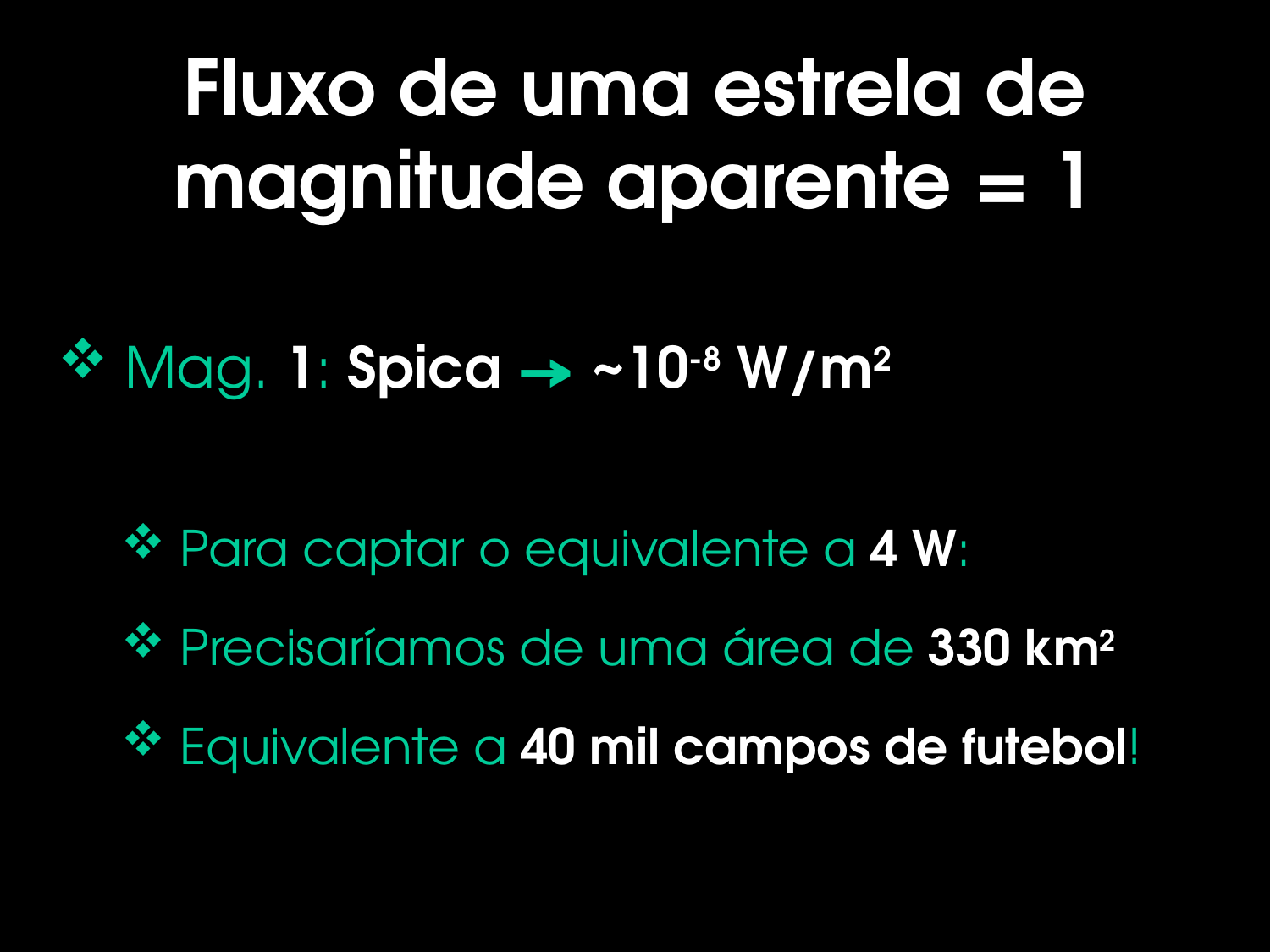

# Fluxo de uma estrela de magnitude aparente = 1

 Mag. 1: Spica → ~10-8 W/m2

 Para captar o equivalente a 4 W:
 Precisaríamos de uma área de 330 km2
 Equivalente a 40 mil campos de futebol!

26